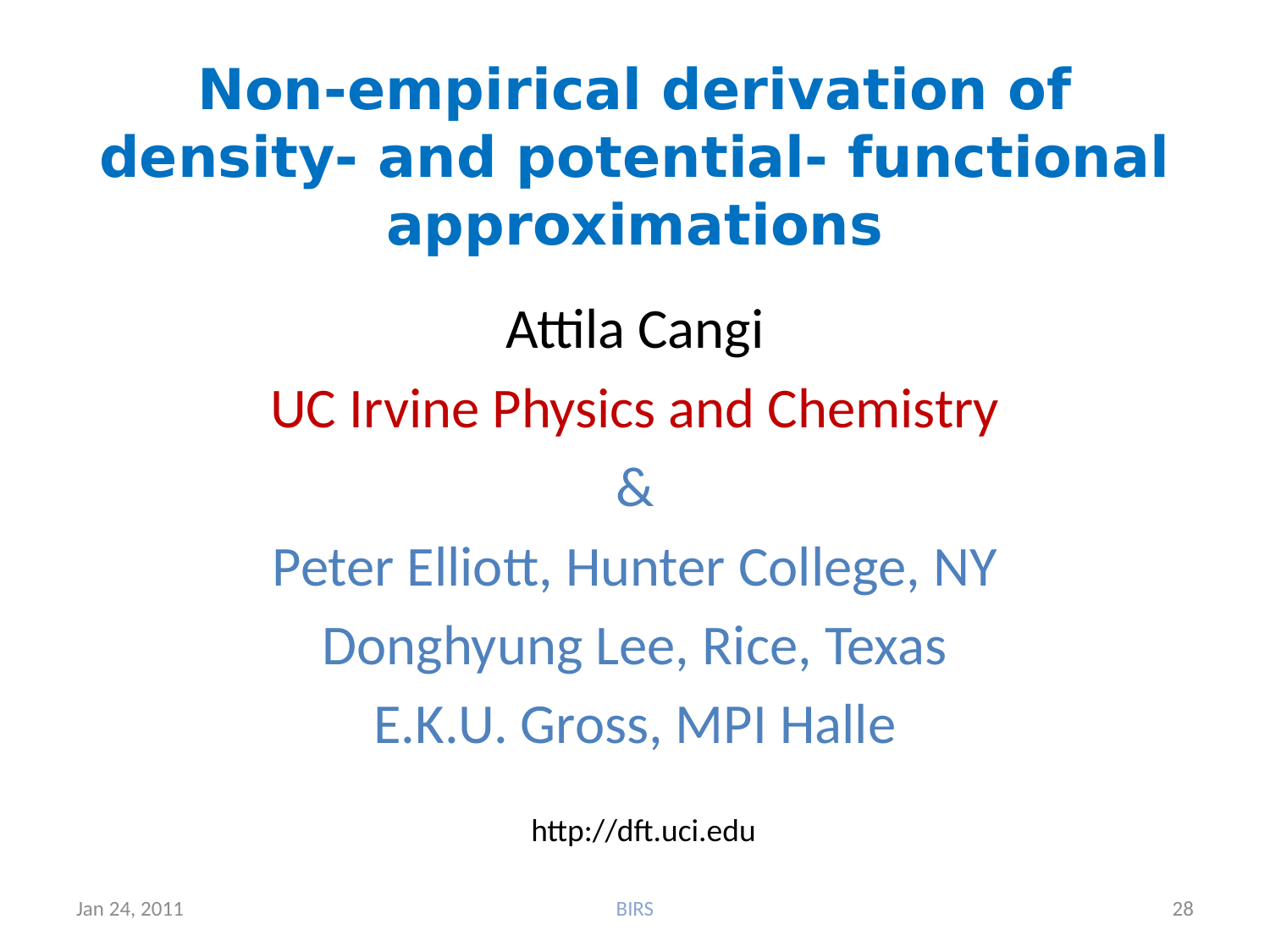

# Non-empirical derivation of density- and potential- functional approximations
Attila Cangi
UC Irvine Physics and Chemistry
&
Peter Elliott, Hunter College, NY
Donghyung Lee, Rice, Texas
E.K.U. Gross, MPI Halle
http://dft.uci.edu
Jan 24, 2011
BIRS
28